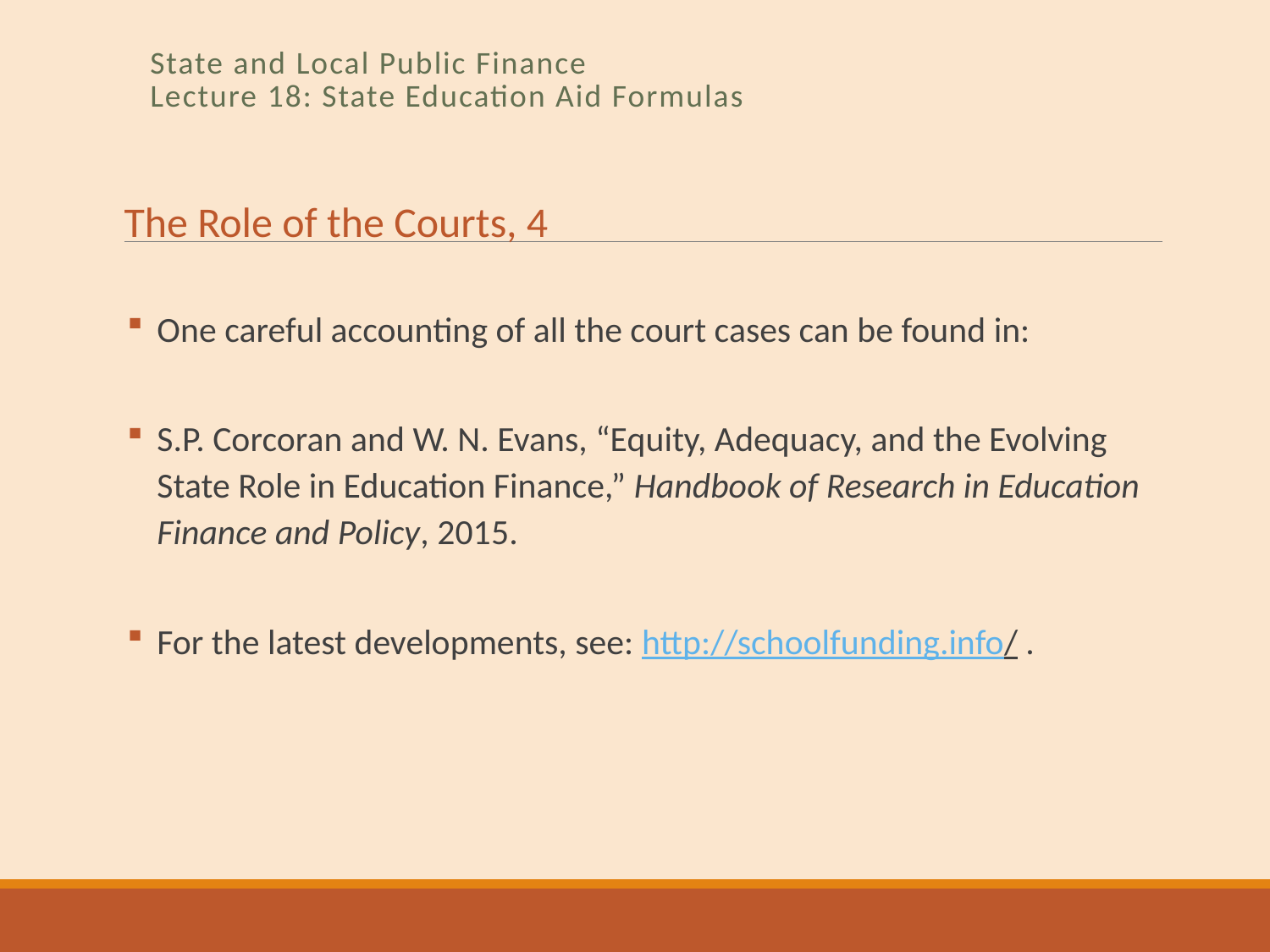

State and Local Public Finance
Lecture 18: State Education Aid Formulas
The Role of the Courts, 4

One careful accounting of all the court cases can be found in:

S.P. Corcoran and W. N. Evans, “Equity, Adequacy, and the Evolving State Role in Education Finance,” Handbook of Research in Education Finance and Policy, 2015.

For the latest developments, see: http://schoolfunding.info/ .